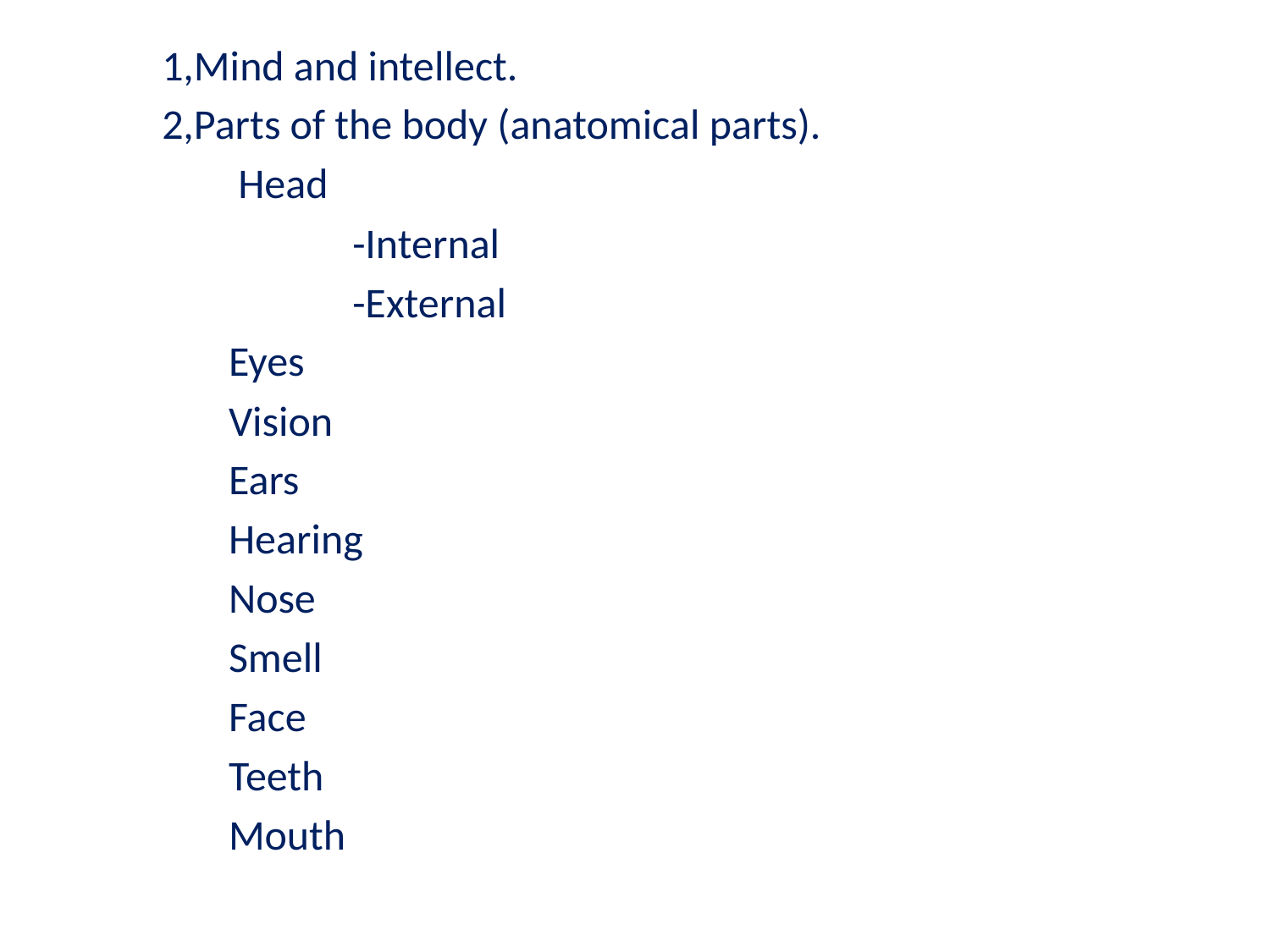

1,Mind and intellect.
         2,Parts of the body (anatomical parts).
                 Head
                             -Internal
                             -External
                Eyes
                Vision
                Ears
                Hearing
                Nose
                Smell
                Face
                Teeth
                Mouth